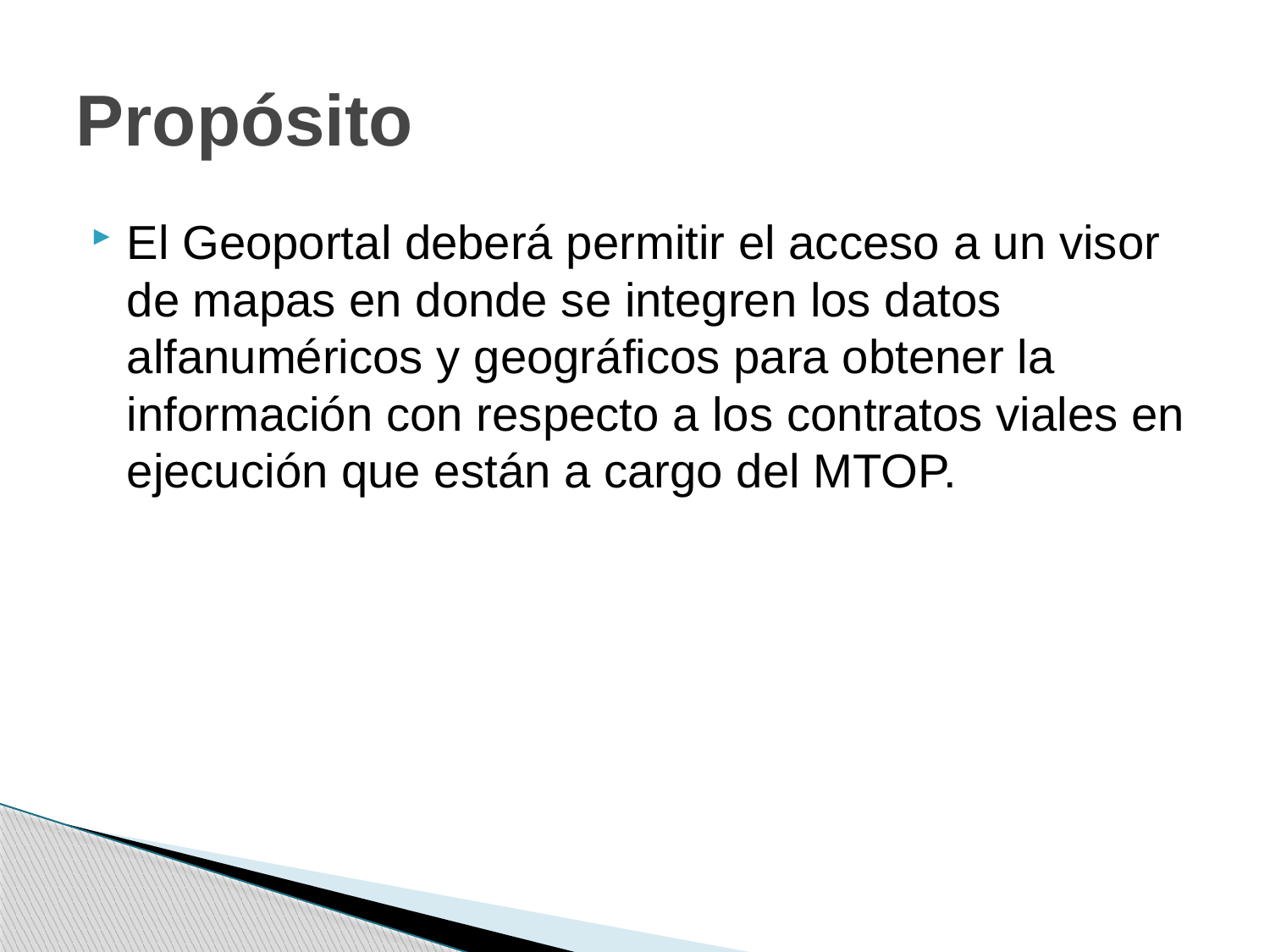

# Propósito
El Geoportal deberá permitir el acceso a un visor de mapas en donde se integren los datos alfanuméricos y geográficos para obtener la información con respecto a los contratos viales en ejecución que están a cargo del MTOP.